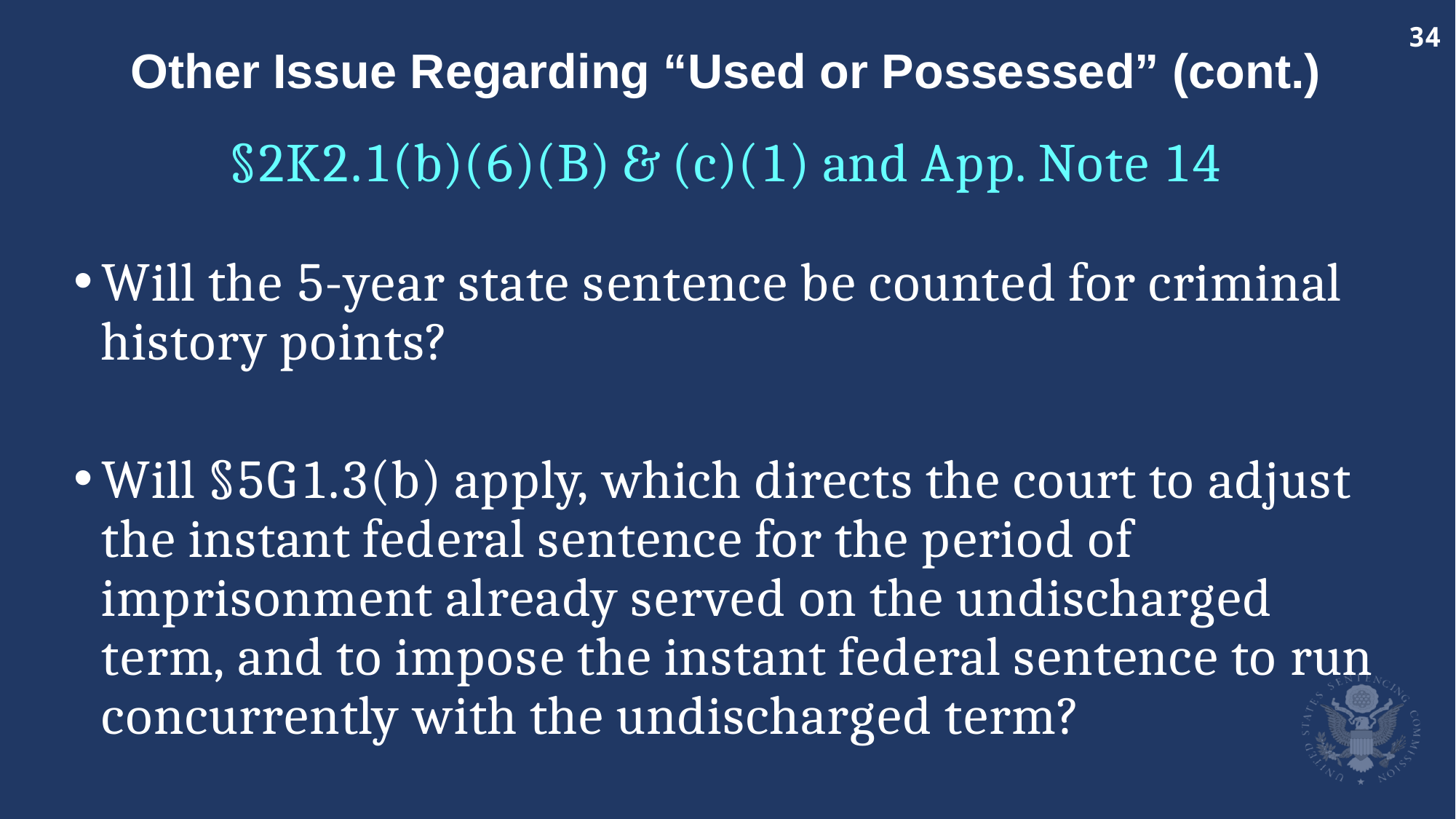

# Other Issue Regarding “Used or Possessed” (cont.)
§2K2.1(b)(6)(B) & (c)(1) and App. Note 14
Will the 5-year state sentence be counted for criminal history points?

Will §5G1.3(b) apply, which directs the court to adjust the instant federal sentence for the period of imprisonment already served on the undischarged term, and to impose the instant federal sentence to run concurrently with the undischarged term?